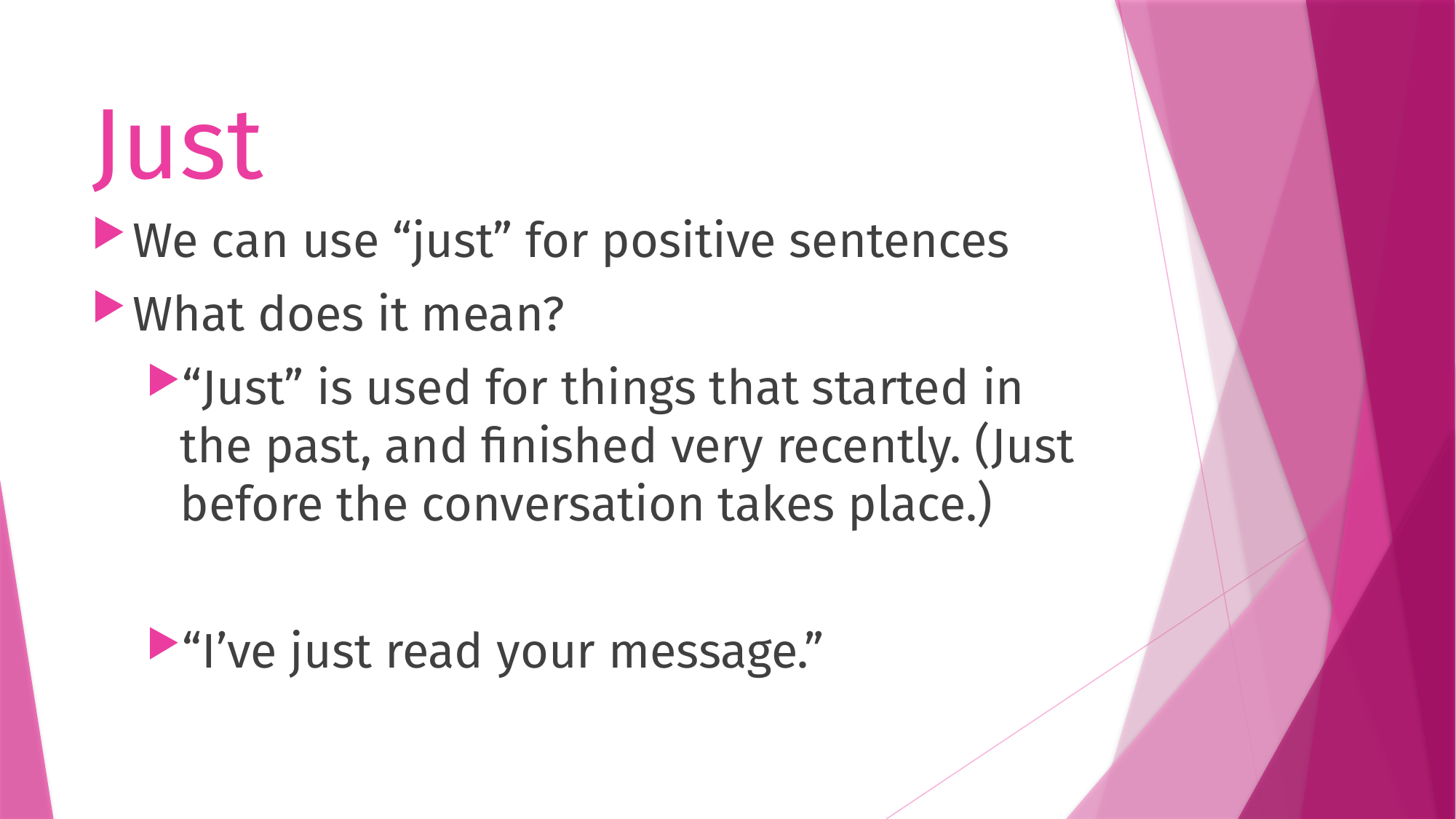

# Just
We can use “just” for positive sentences
What does it mean?
“Just” is used for things that started in the past, and finished very recently. (Just before the conversation takes place.)

“I’ve just read your message.”